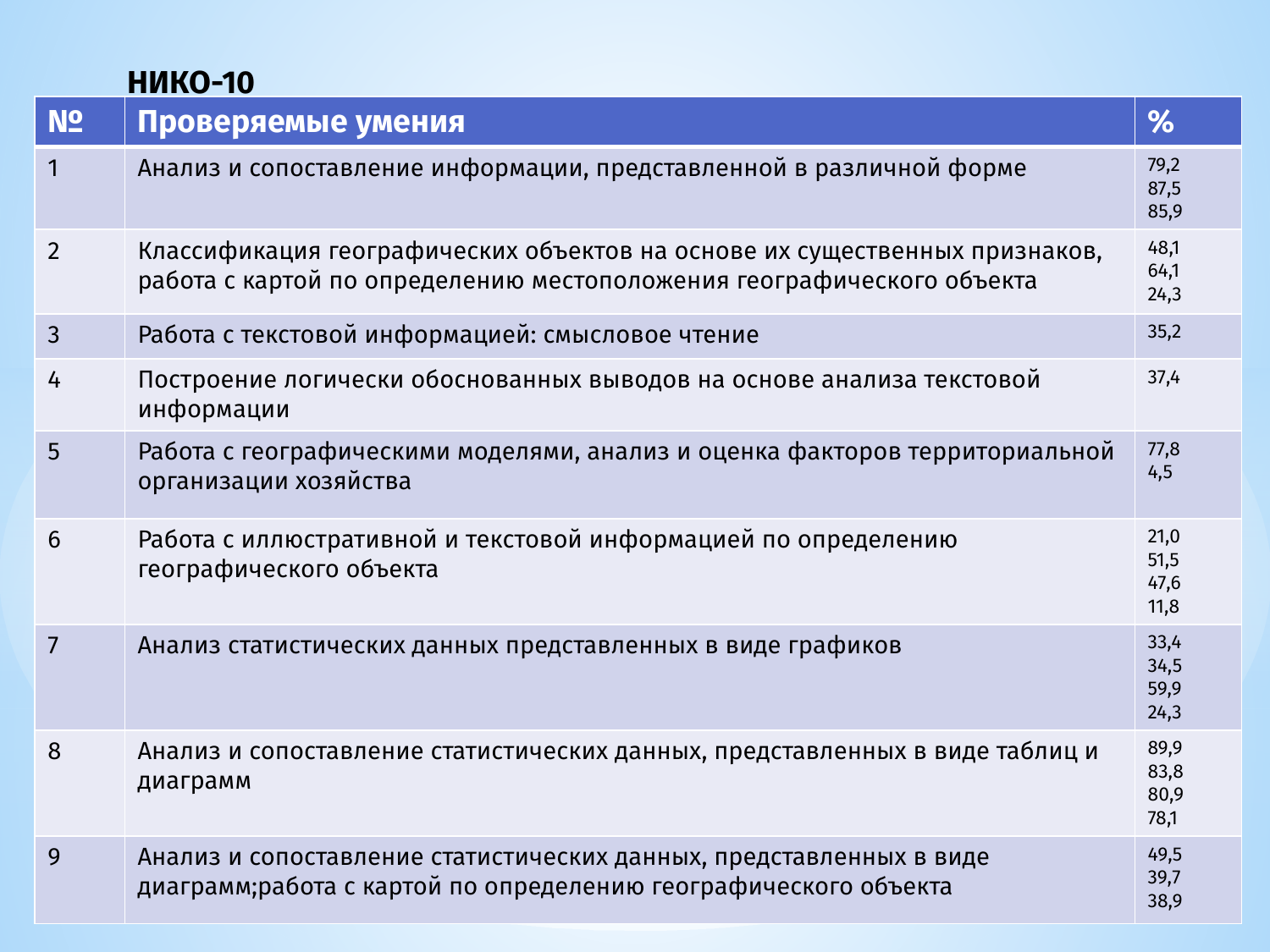

# НИКО-10
| № | Проверяемые умения | % |
| --- | --- | --- |
| 1 | Анализ и сопоставление информации, представленной в различной форме | 79,2 87,5 85,9 |
| 2 | Классификация географических объектов на основе их существенных признаков, работа с картой по определению местоположения географического объекта | 48,1 64,1 24,3 |
| 3 | Работа с текстовой информацией: смысловое чтение | 35,2 |
| 4 | Построение логически обоснованных выводов на основе анализа текстовой информации | 37,4 |
| 5 | Работа с географическими моделями, анализ и оценка факторов территориальной организации хозяйства | 77,8 4,5 |
| 6 | Работа с иллюстративной и текстовой информацией по определению географического объекта | 21,0 51,5 47,6 11,8 |
| 7 | Анализ статистических данных представленных в виде графиков | 33,4 34,5 59,9 24,3 |
| 8 | Анализ и сопоставление статистических данных, представленных в виде таблиц и диаграмм | 89,9 83,8 80,9 78,1 |
| 9 | Анализ и сопоставление статистических данных, представленных в виде диаграмм;работа с картой по определению географического объекта | 49,5 39,7 38,9 |